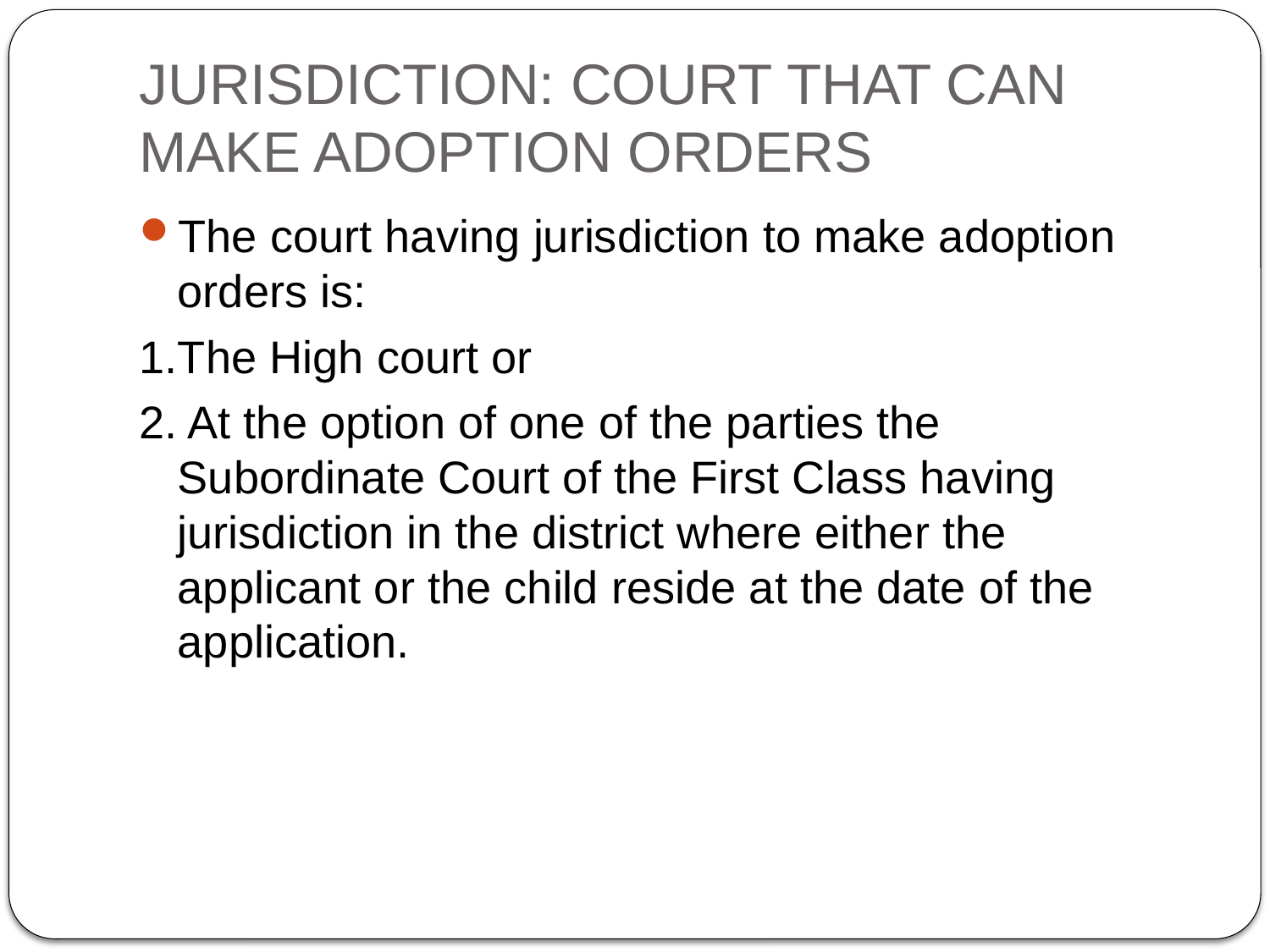

# JURISDICTION: COURT THAT CAN MAKE ADOPTION ORDERS
The court having jurisdiction to make adoption orders is:
1.The High court or
2. At the option of one of the parties the Subordinate Court of the First Class having jurisdiction in the district where either the applicant or the child reside at the date of the application.